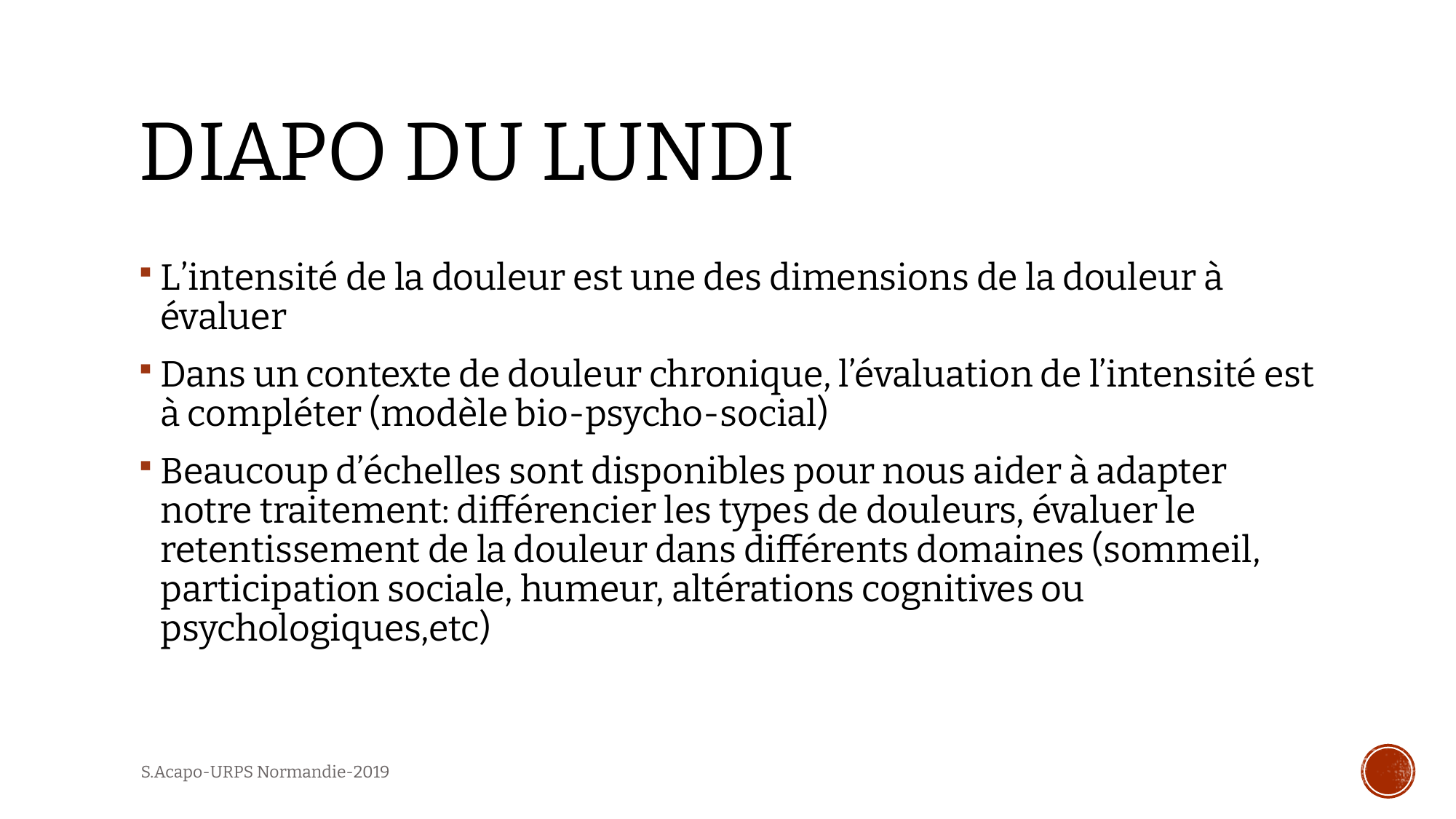

# Diapo du lundi
L’intensité de la douleur est une des dimensions de la douleur à évaluer
Dans un contexte de douleur chronique, l’évaluation de l’intensité est à compléter (modèle bio-psycho-social)
Beaucoup d’échelles sont disponibles pour nous aider à adapter notre traitement: différencier les types de douleurs, évaluer le retentissement de la douleur dans différents domaines (sommeil, participation sociale, humeur, altérations cognitives ou psychologiques,etc)
S.Acapo-URPS Normandie-2019